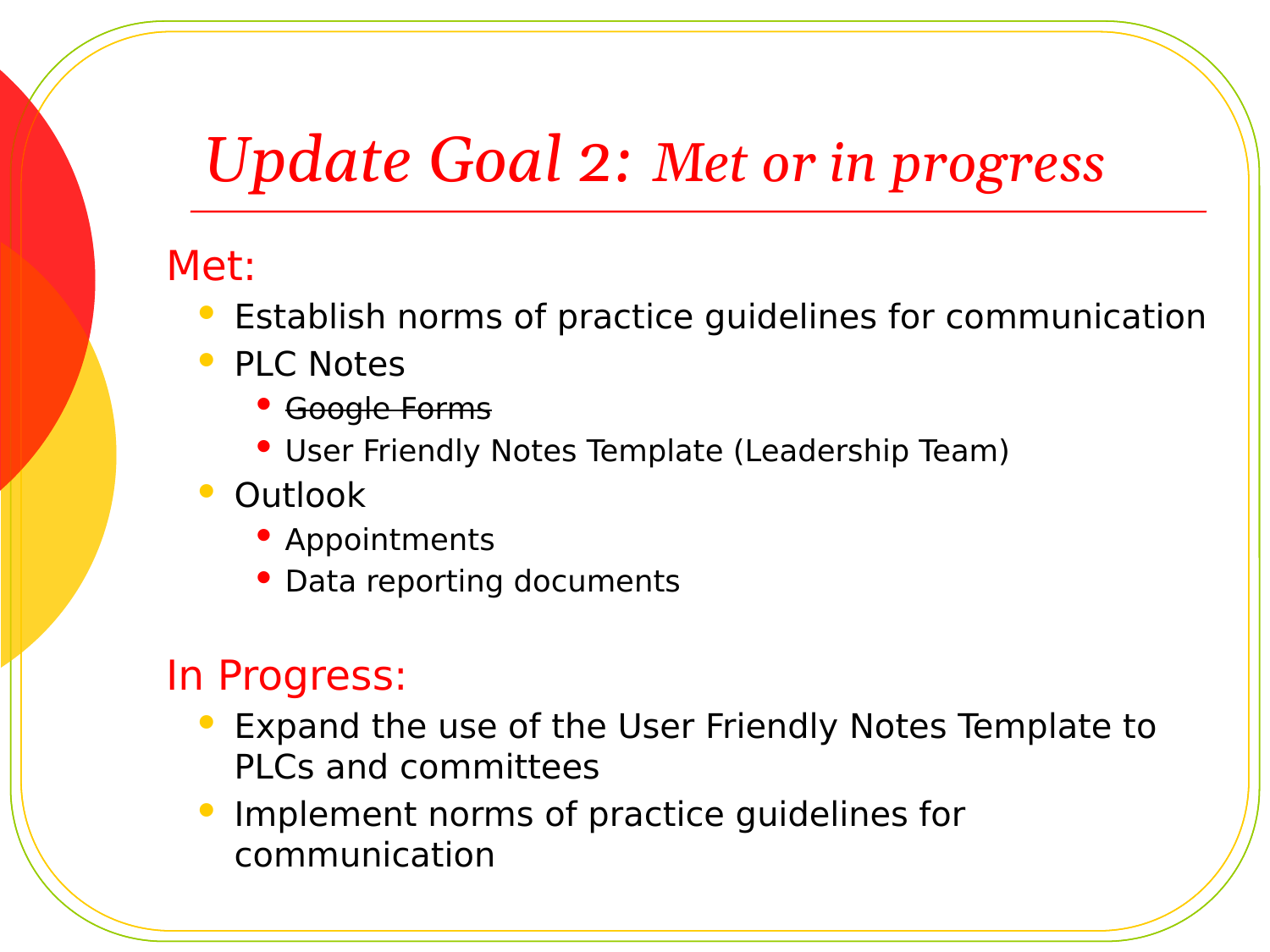

# Update Goal 2: Met or in progress
  Met:
Establish norms of practice guidelines for communication
PLC Notes
Google Forms
User Friendly Notes Template (Leadership Team)
Outlook
Appointments
Data reporting documents

  In Progress:
Expand the use of the User Friendly Notes Template to PLCs and committees
Implement norms of practice guidelines for communication